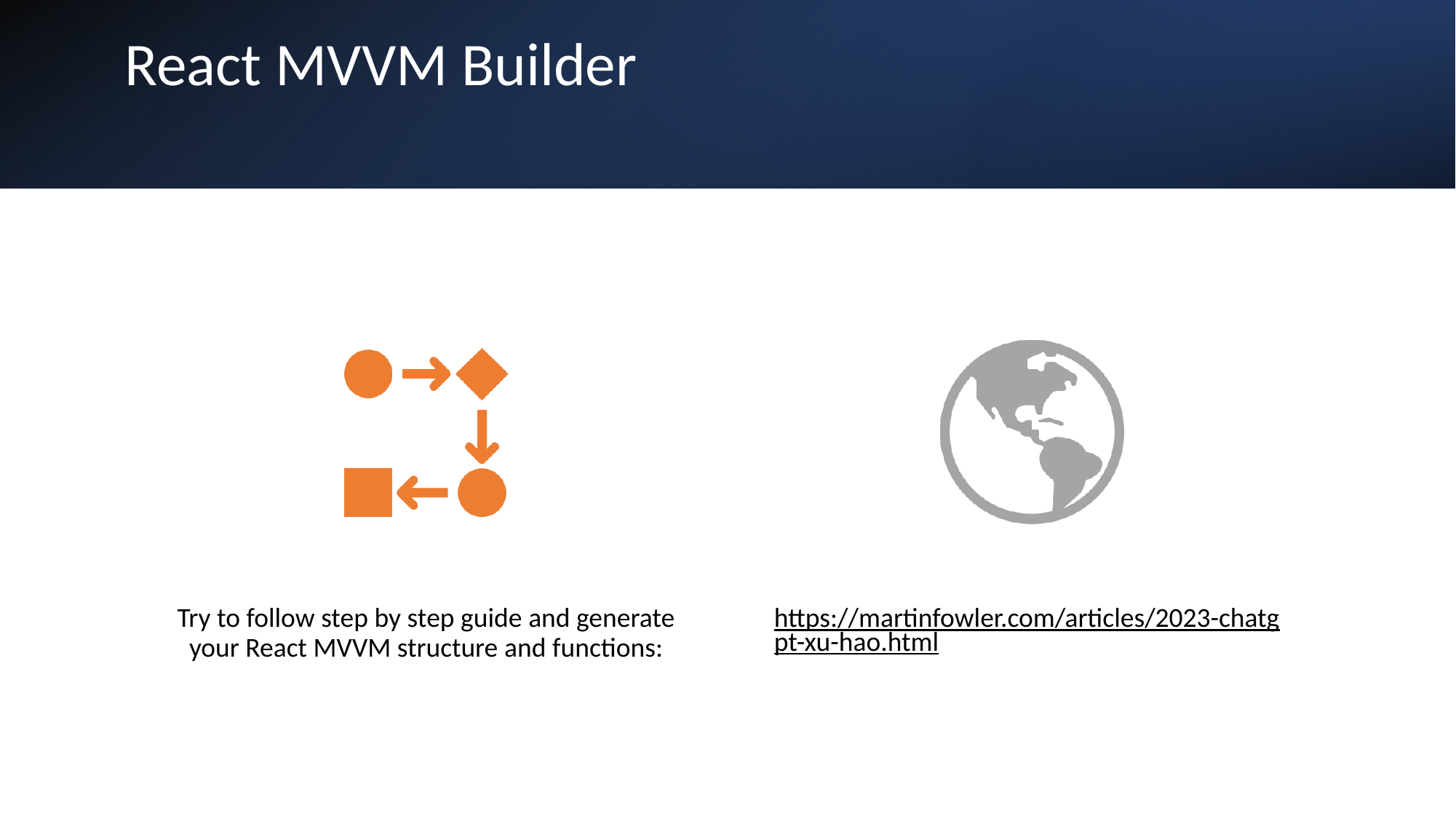

# React MVVM Builder
Try to follow step by step guide and generate your React MVVM structure and functions:
https://martinfowler.com/articles/2023-chatgpt-xu-hao.html